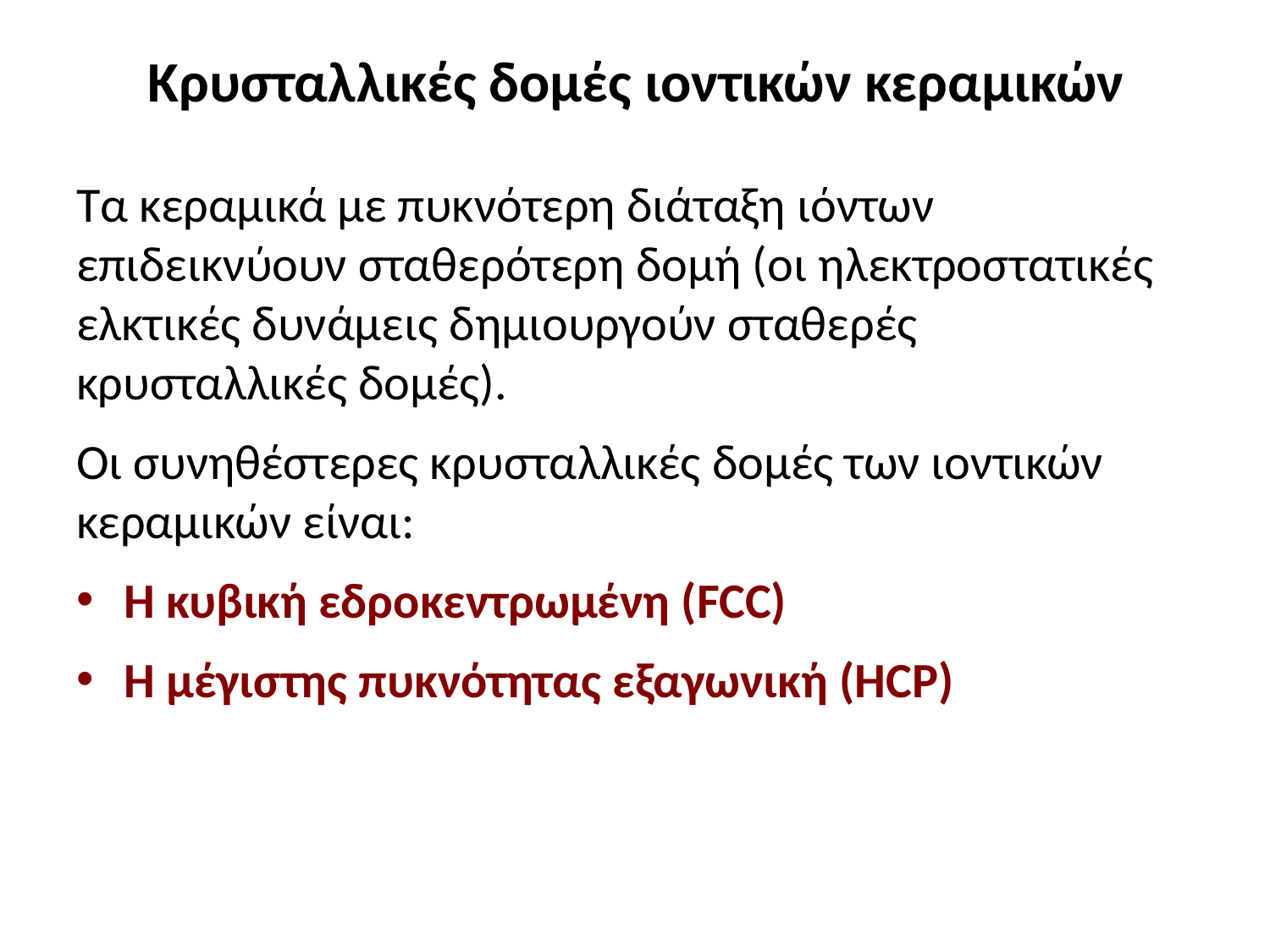

# Κρυσταλλικές δομές ιοντικών κεραμικών
Τα κεραμικά με πυκνότερη διάταξη ιόντων επιδεικνύουν σταθερότερη δομή (οι ηλεκτροστατικές ελκτικές δυνάμεις δημιουργούν σταθερές κρυσταλλικές δομές).
Οι συνηθέστερες κρυσταλλικές δομές των ιοντικών κεραμικών είναι:
Η κυβική εδροκεντρωμένη (FCC)
Η μέγιστης πυκνότητας εξαγωνική (ΗCP)